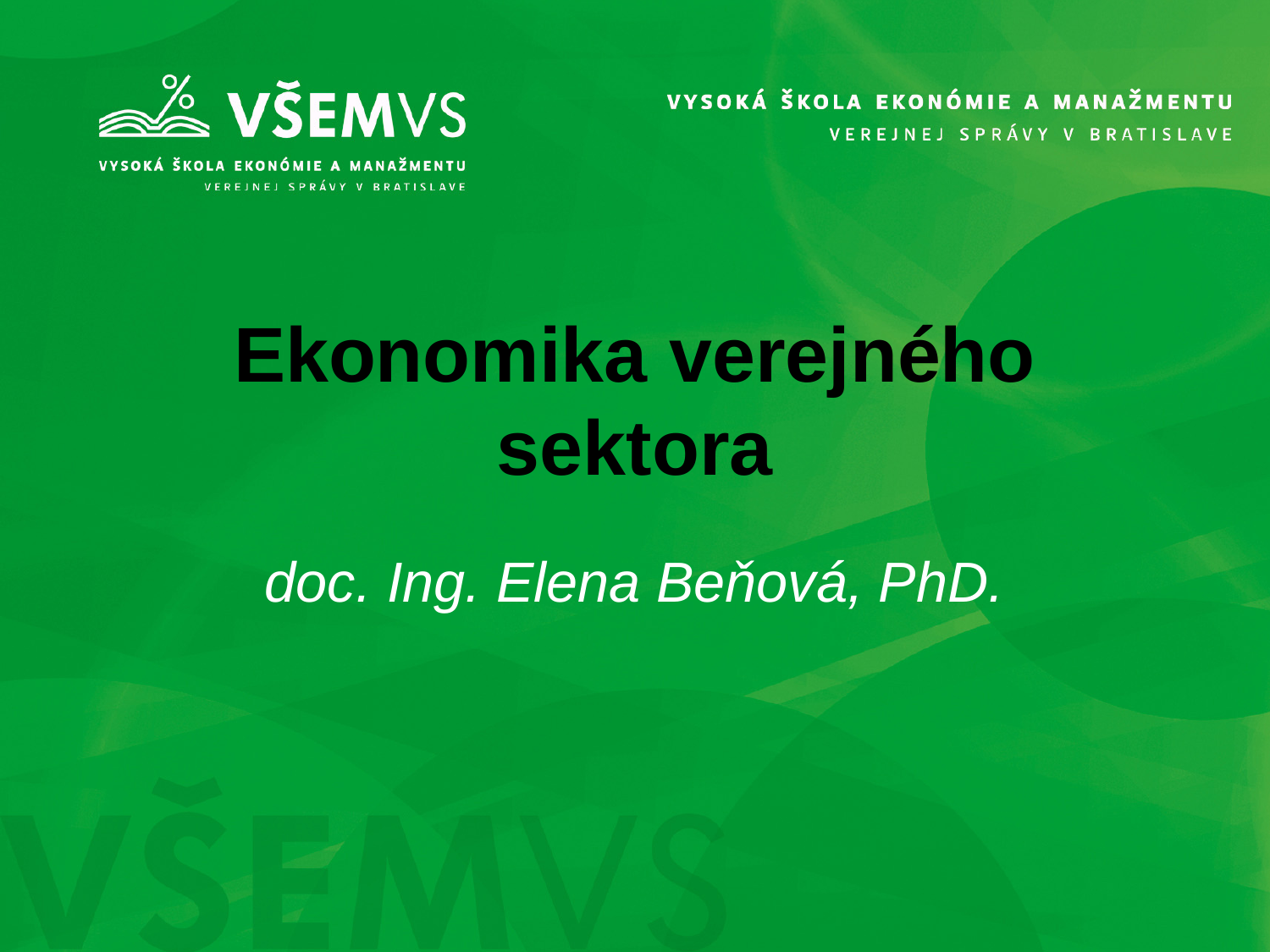

# Ekonomika verejného sektora
doc. Ing. Elena Beňová, PhD.